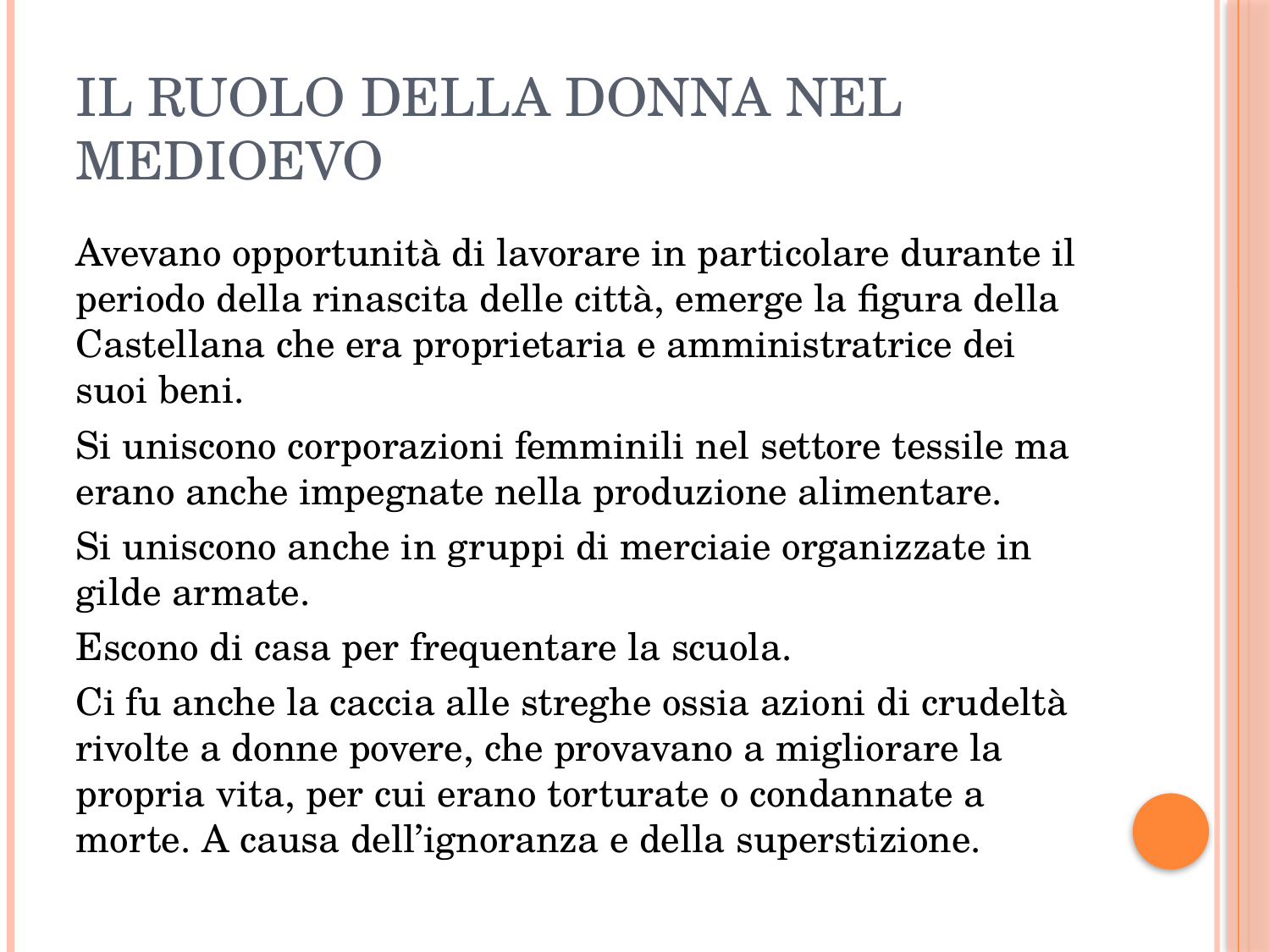

# Il ruolo della donna nel Medioevo
Avevano opportunità di lavorare in particolare durante il periodo della rinascita delle città, emerge la figura della Castellana che era proprietaria e amministratrice dei suoi beni.
Si uniscono corporazioni femminili nel settore tessile ma erano anche impegnate nella produzione alimentare.
Si uniscono anche in gruppi di merciaie organizzate in gilde armate.
Escono di casa per frequentare la scuola.
Ci fu anche la caccia alle streghe ossia azioni di crudeltà rivolte a donne povere, che provavano a migliorare la propria vita, per cui erano torturate o condannate a morte. A causa dell’ignoranza e della superstizione.